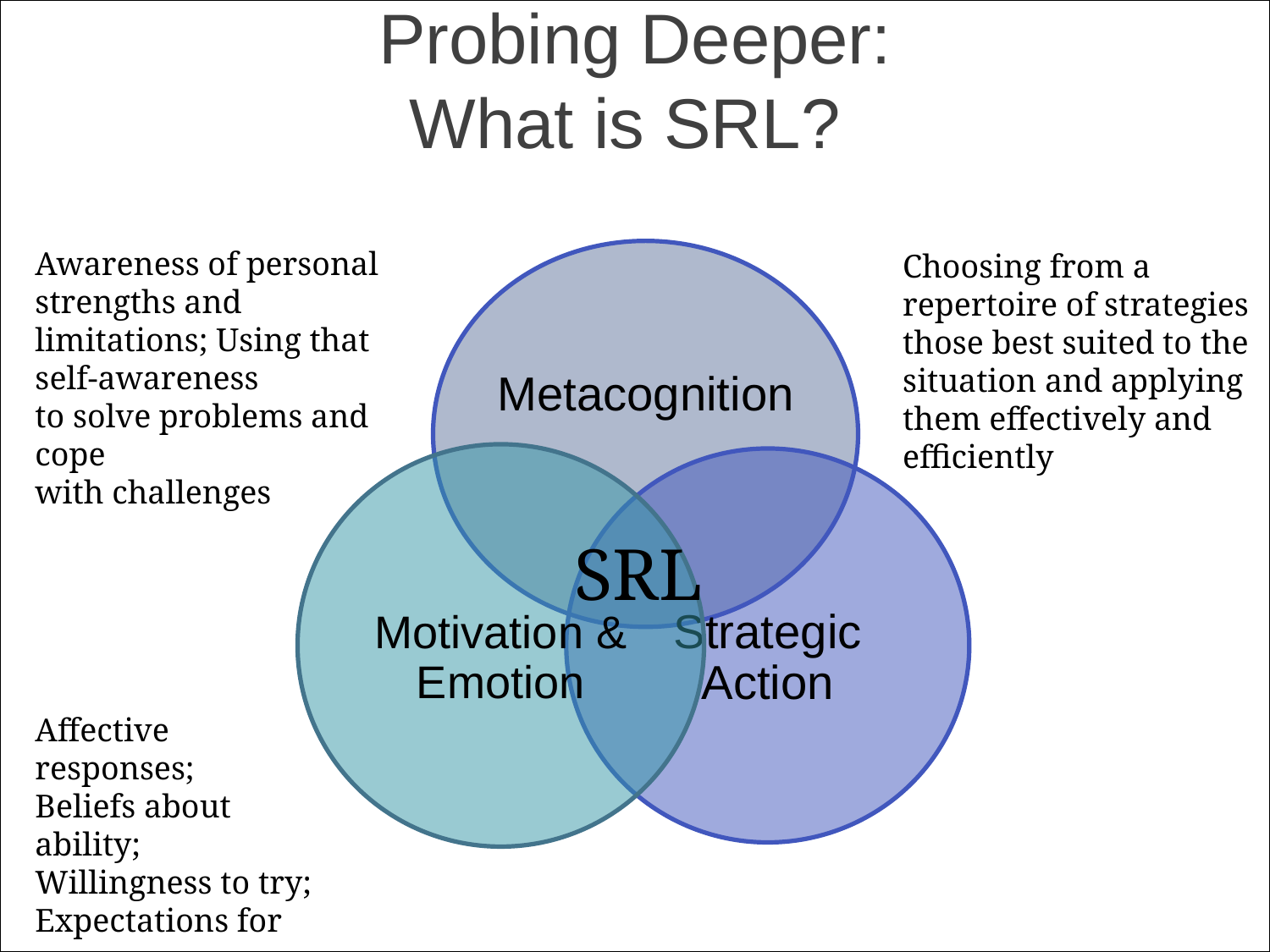

# Probing Deeper: What is SRL?
Awareness of personal strengths and
limitations; Using that self-awareness
to solve problems and cope
with challenges
Choosing from a repertoire of strategies those best suited to the situation and applying them effectively and efficiently
Metacognition
Strategic Action
Motivation & Emotion
SRL
Affective responses;
Beliefs about ability;
Willingness to try;
Expectations for success